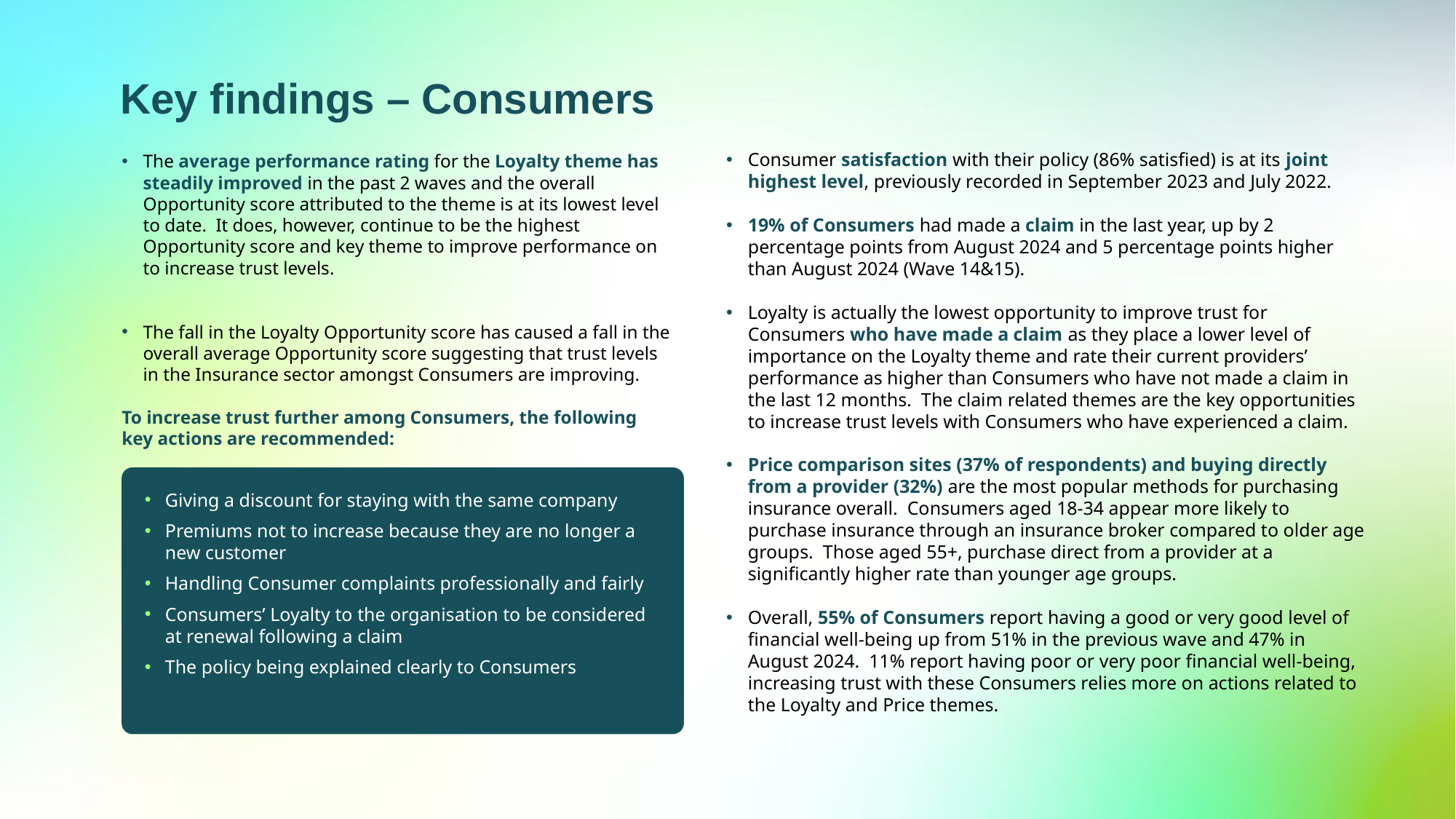

# Key findings – Consumers
Consumer satisfaction with their policy (86% satisfied) is at its joint highest level, previously recorded in September 2023 and July 2022.

19% of Consumers had made a claim in the last year, up by 2 percentage points from August 2024 and 5 percentage points higher than August 2024 (Wave 14&15).

Loyalty is actually the lowest opportunity to improve trust for Consumers who have made a claim as they place a lower level of importance on the Loyalty theme and rate their current providers’ performance as higher than Consumers who have not made a claim in the last 12 months.  The claim related themes are the key opportunities to increase trust levels with Consumers who have experienced a claim.

Price comparison sites (37% of respondents) and buying directly from a provider (32%) are the most popular methods for purchasing insurance overall.  Consumers aged 18-34 appear more likely to purchase insurance through an insurance broker compared to older age groups.  Those aged 55+, purchase direct from a provider at a significantly higher rate than younger age groups.

Overall, 55% of Consumers report having a good or very good level of financial well-being up from 51% in the previous wave and 47% in August 2024.  11% report having poor or very poor financial well-being, increasing trust with these Consumers relies more on actions related to the Loyalty and Price themes.
The average performance rating for the Loyalty theme has steadily improved in the past 2 waves and the overall Opportunity score attributed to the theme is at its lowest level to date.  It does, however, continue to be the highest Opportunity score and key theme to improve performance on to increase trust levels.

The fall in the Loyalty Opportunity score has caused a fall in the overall average Opportunity score suggesting that trust levels in the Insurance sector amongst Consumers are improving.

To increase trust further among Consumers, the following key actions are recommended:

Giving a discount for staying with the same company
Premiums not to increase because they are no longer a new customer
Handling Consumer complaints professionally and fairly
Consumers’ Loyalty to the organisation to be considered at renewal following a claim
The policy being explained clearly to Consumers